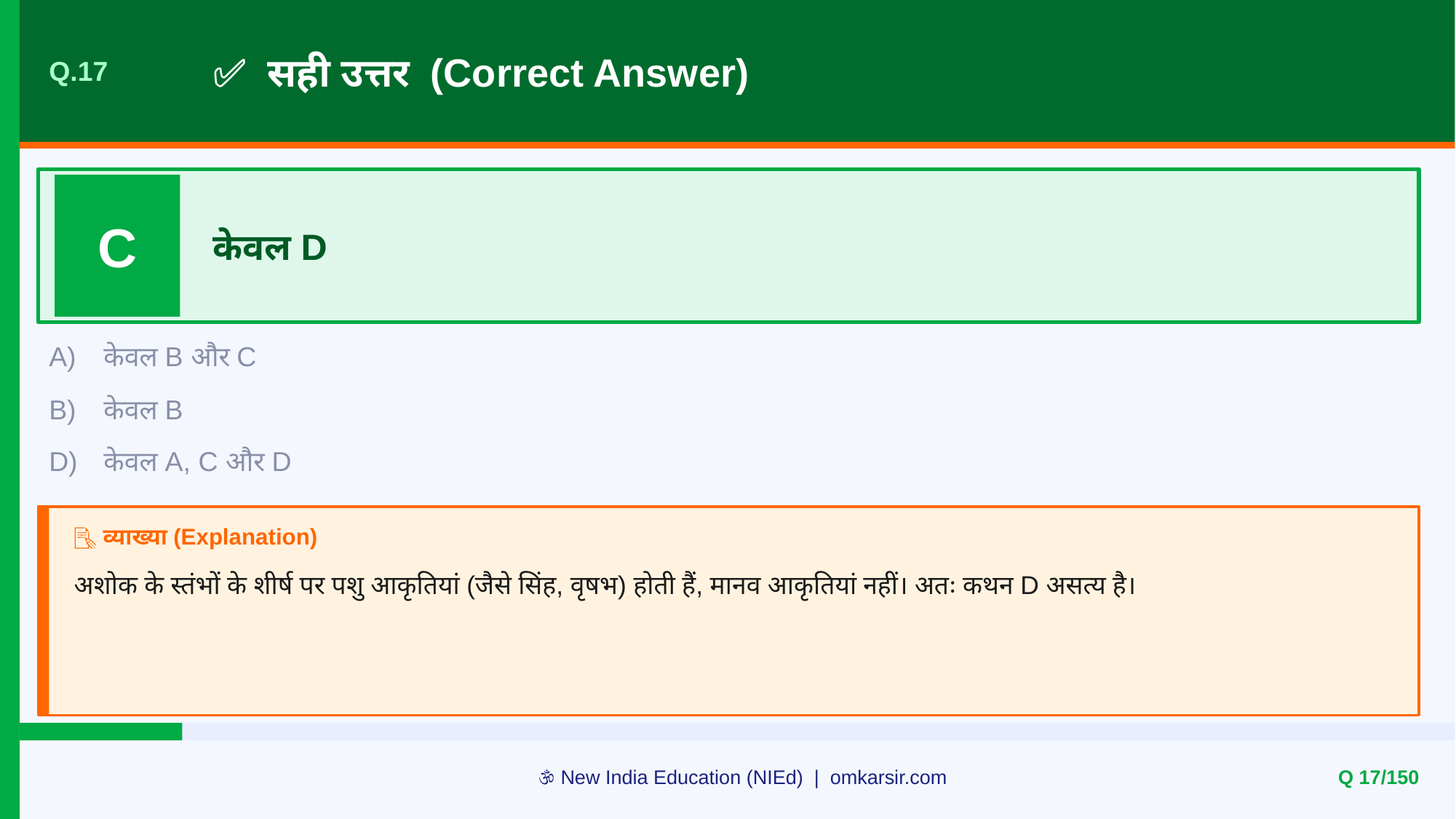

✅  सही उत्तर  (Correct Answer)
Q.17

C
केवल D
A)
केवल B और C
B)
केवल B
D)
केवल A, C और D

📝 व्याख्या (Explanation)
अशोक के स्तंभों के शीर्ष पर पशु आकृतियां (जैसे सिंह, वृषभ) होती हैं, मानव आकृतियां नहीं। अतः कथन D असत्य है।

🕉️ New India Education (NIEd)  |  omkarsir.com
Q 17/150